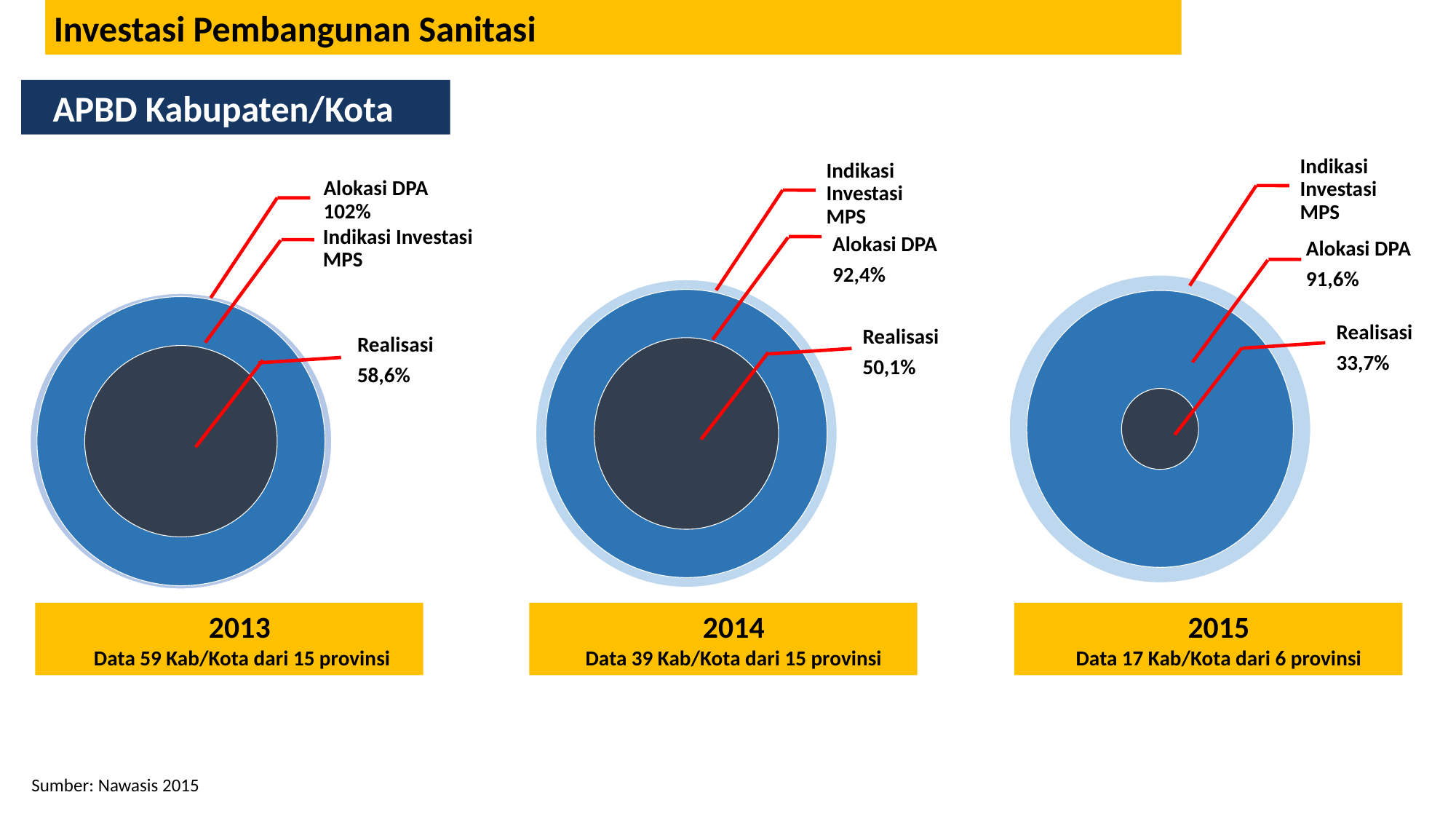

Pembangunan Sanitasi dalam RPJMN 2015-2019 dan Kewilayahan
Investasi Pembangunan Sanitasi
APBD Kabupaten/Kota
Realisasi
33,7%
Alokasi DPA
91,6%
Indikasi Investasi MPS
Realisasi
50,1%
Alokasi DPA
92,4%
Indikasi Investasi MPS
Realisasi
58,6%
Alokasi DPA 102%
Indikasi Investasi MPS
2013
 Data 59 Kab/Kota dari 15 provinsi
2014
Data 39 Kab/Kota dari 15 provinsi
2015
Data 17 Kab/Kota dari 6 provinsi
Sumber: Nawasis 2015